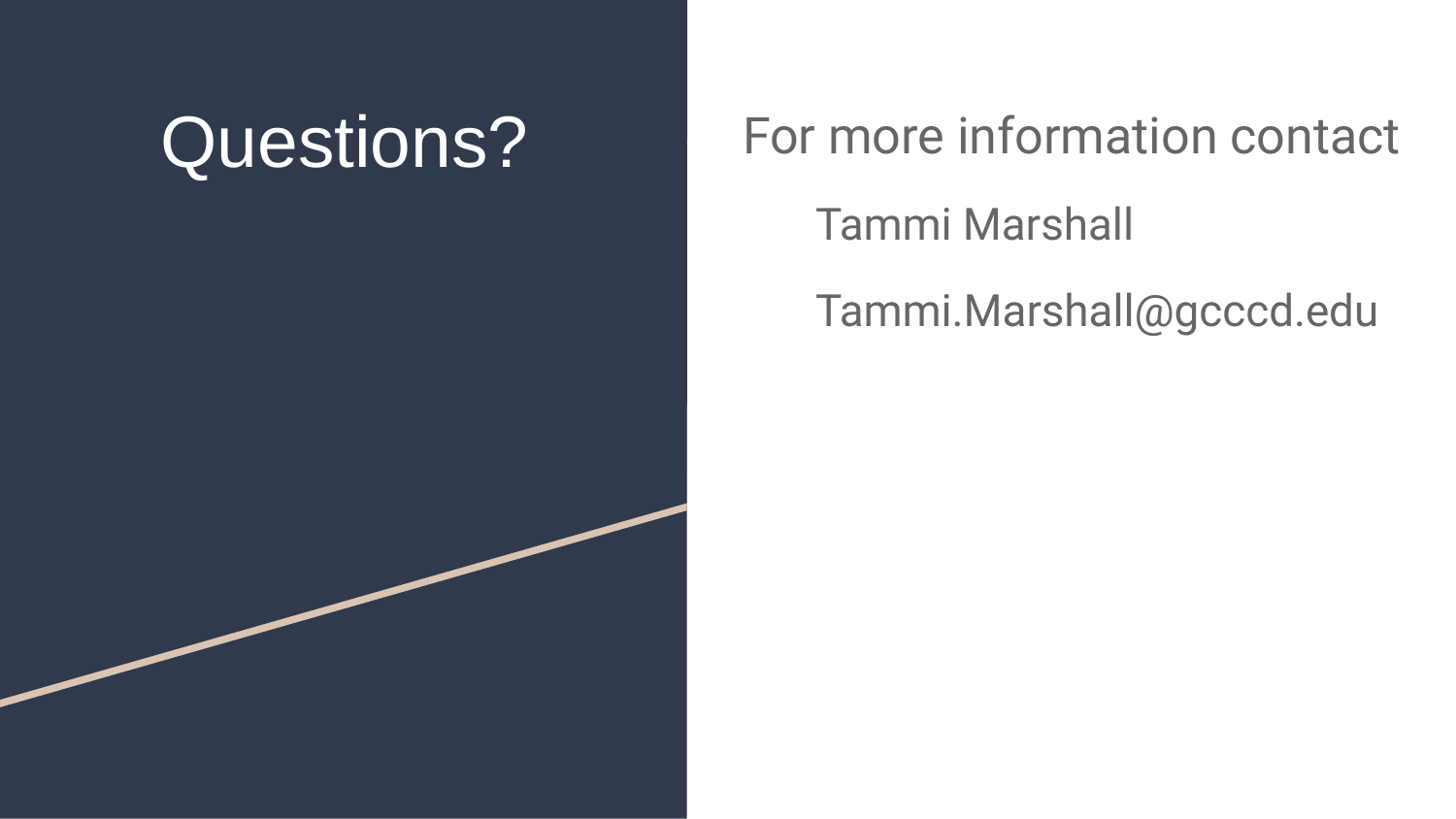

# Questions?
For more information contact
Tammi Marshall
Tammi.Marshall@gcccd.edu